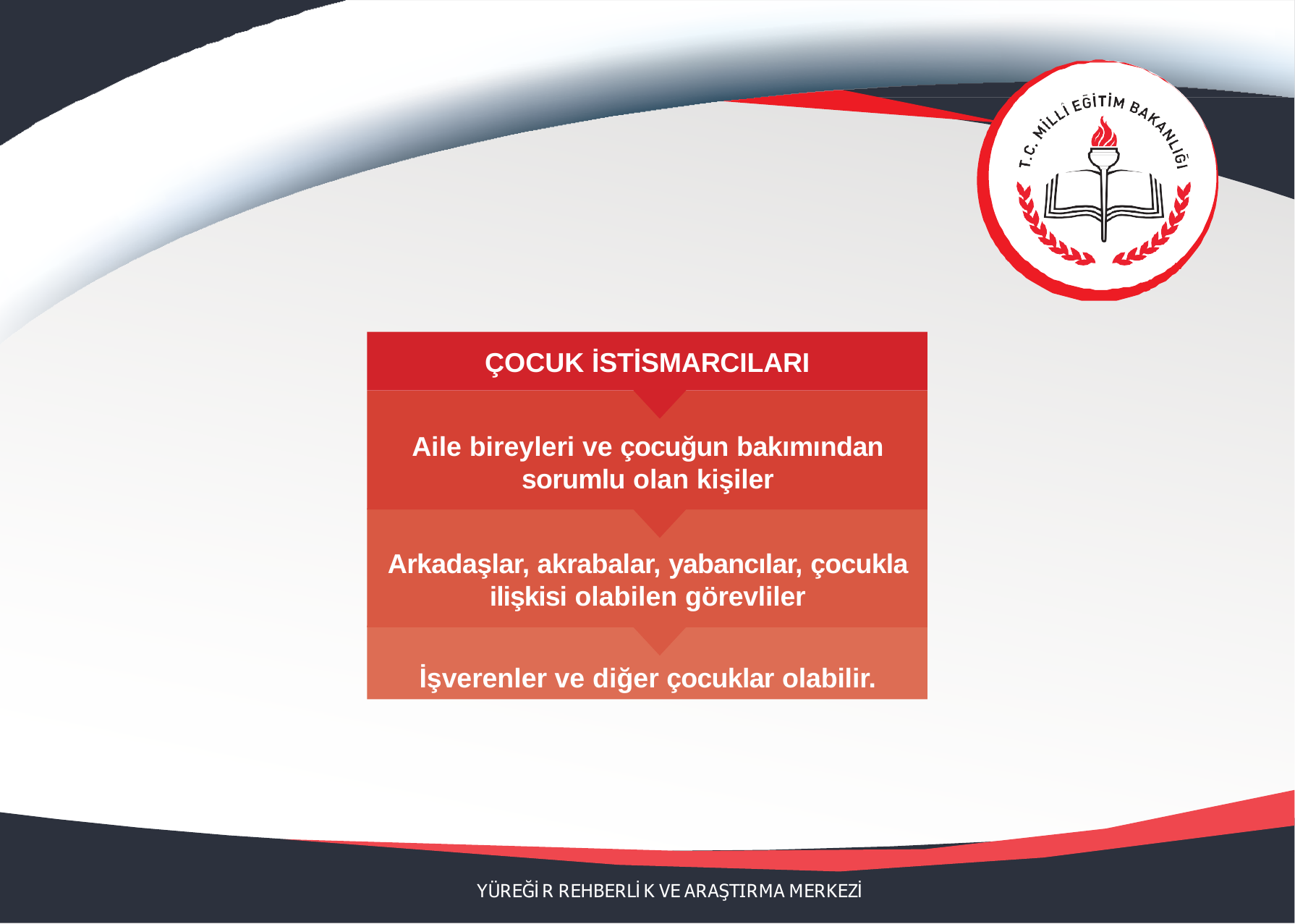

ÇOCUK İSTİSMARCILARI

Aile bireyleri ve çocuğun bakımından sorumlu olan kişiler

Arkadaşlar, akrabalar, yabancılar, çocukla ilişkisi olabilen görevliler

İşverenler ve diğer çocuklar olabilir.
YÜREĞİR REHBERLİK VE ARAŞTIRMA MERKEZİ